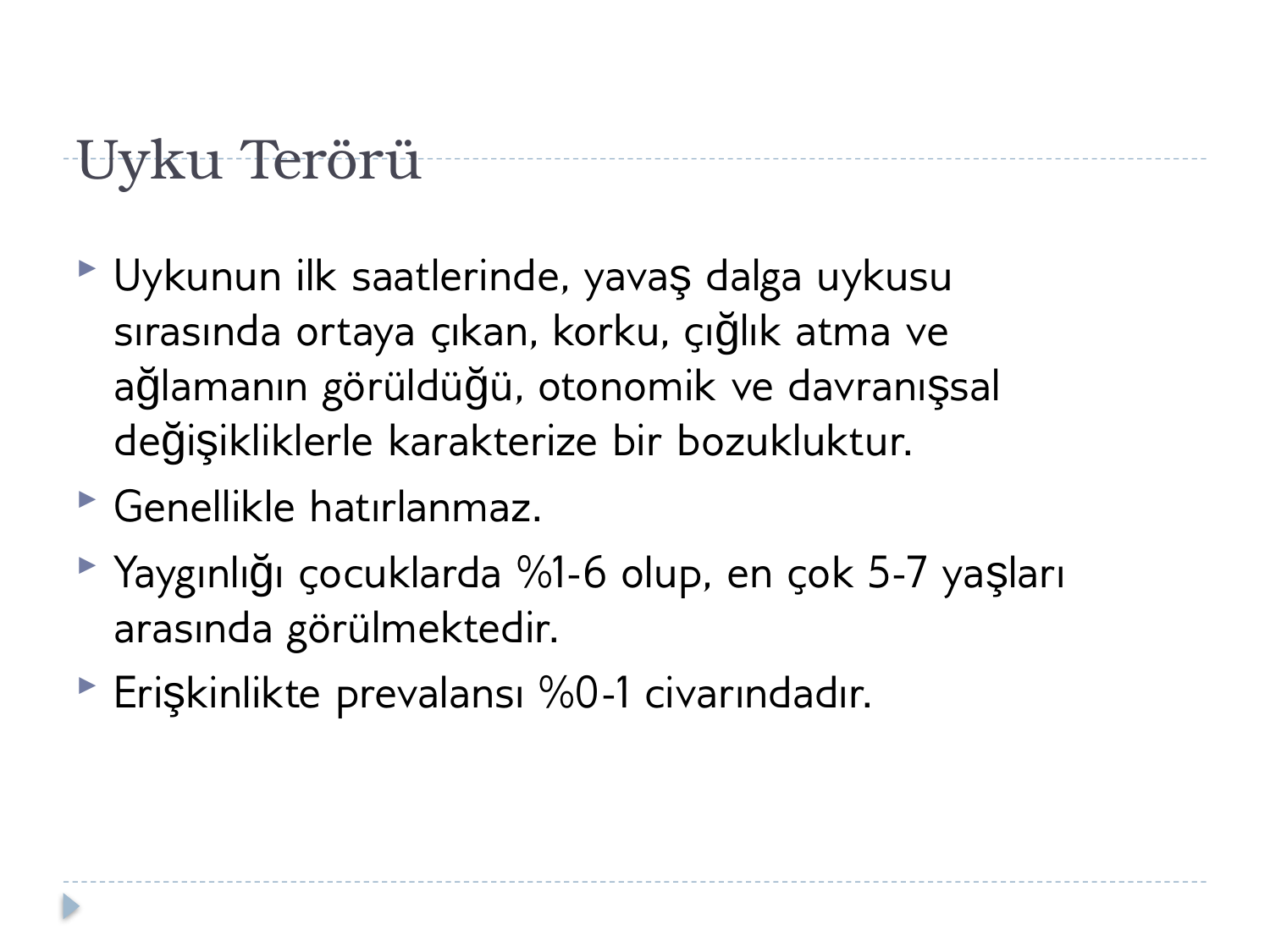

# Uyku Terörü
Uykunun ilk saatlerinde, yavaş dalga uykusu sırasında ortaya çıkan, korku, çığlık atma ve ağlamanın görüldüğü, otonomik ve davranışsal değişikliklerle karakterize bir bozukluktur.
Genellikle hatırlanmaz.
Yaygınlığı çocuklarda %1-6 olup, en çok 5-7 yaşları arasında görülmektedir.
Erişkinlikte prevalansı %0-1 civarındadır.